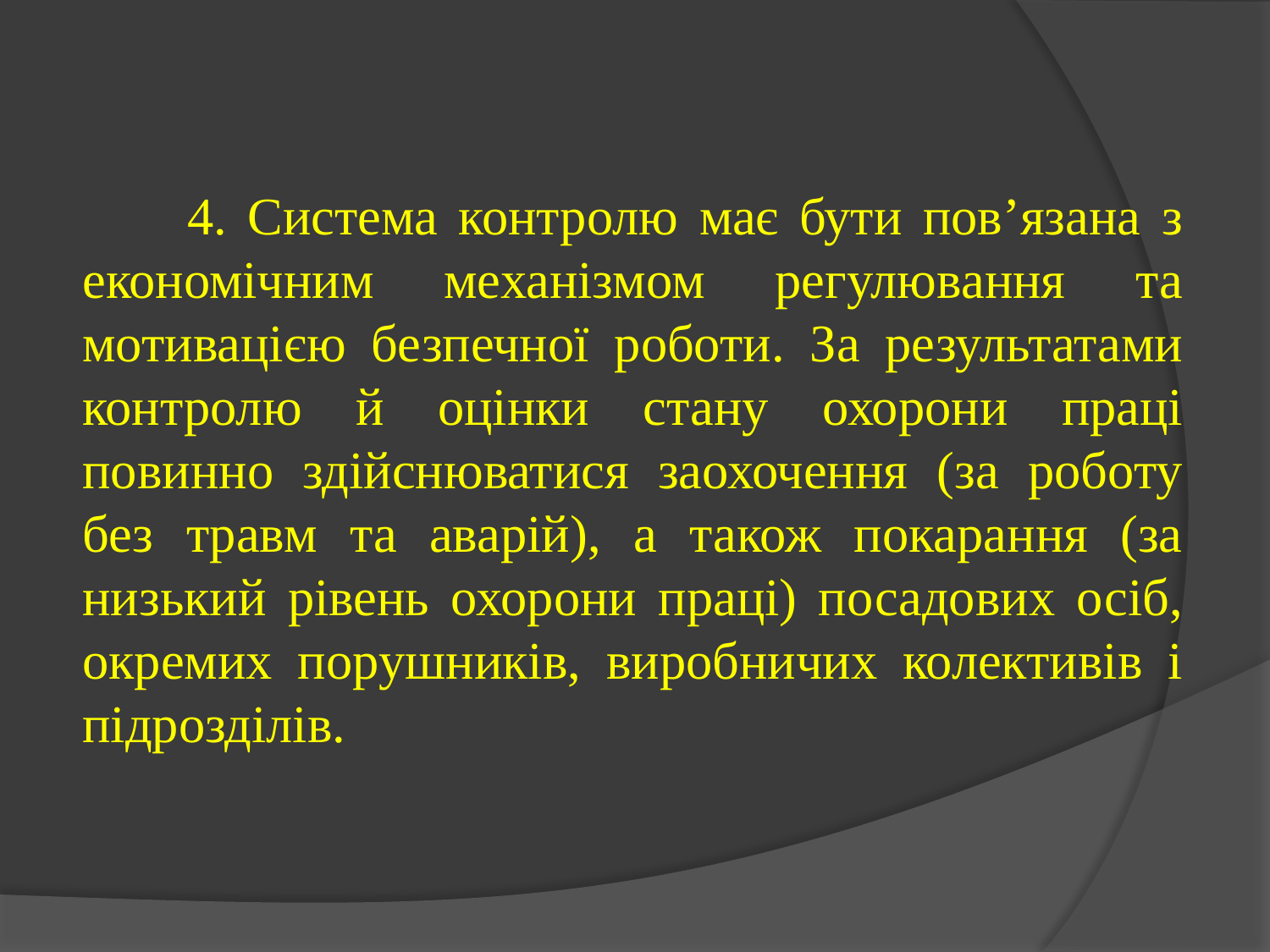

4. Система контролю має бути пов’язана з економічним механізмом регулювання та мотивацією безпечної роботи. За результатами контролю й оцінки стану охорони праці повинно здійснюватися заохочення (за роботу без травм та аварій), а також покарання (за низький рівень охорони праці) посадових осіб, окремих порушників, виробничих колективів і підрозділів.